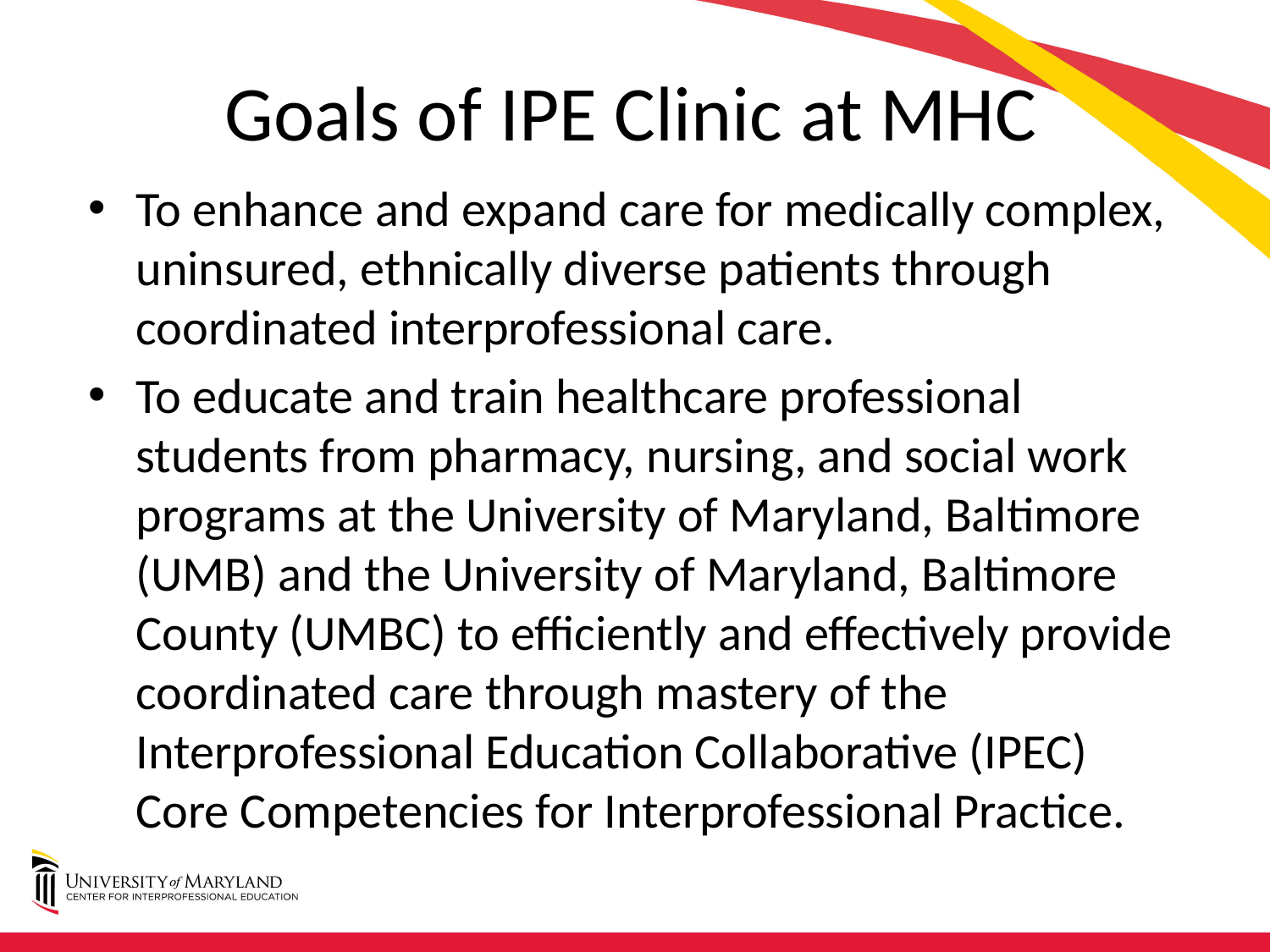

# Goals of IPE Clinic at MHC
To enhance and expand care for medically complex, uninsured, ethnically diverse patients through coordinated interprofessional care.
To educate and train healthcare professional students from pharmacy, nursing, and social work programs at the University of Maryland, Baltimore (UMB) and the University of Maryland, Baltimore County (UMBC) to efficiently and effectively provide coordinated care through mastery of the Interprofessional Education Collaborative (IPEC) Core Competencies for Interprofessional Practice.